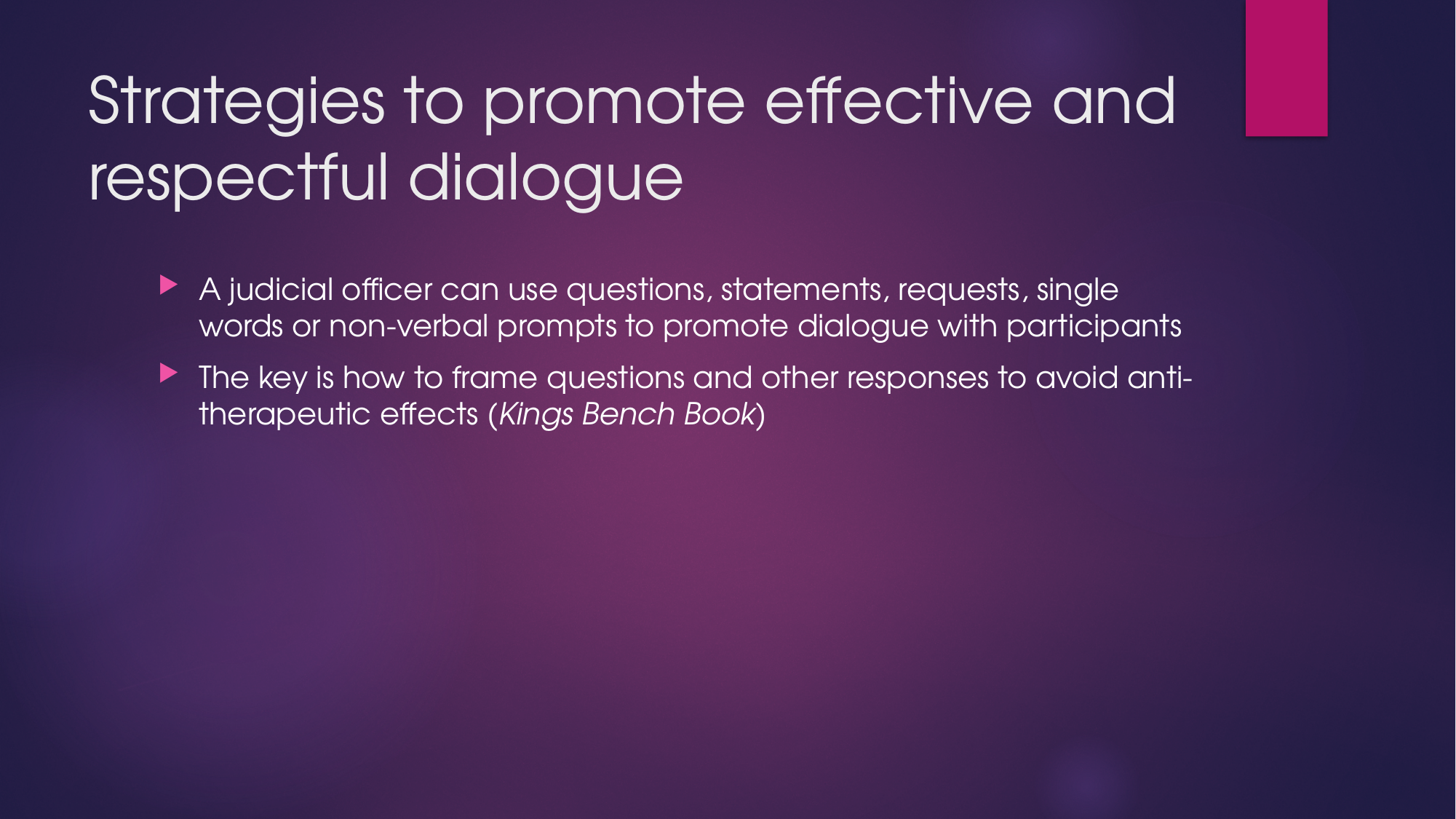

# Strategies to promote effective and respectful dialogue
A judicial officer can use questions, statements, requests, single words or non-verbal prompts to promote dialogue with participants
The key is how to frame questions and other responses to avoid anti-therapeutic effects (Kings Bench Book)